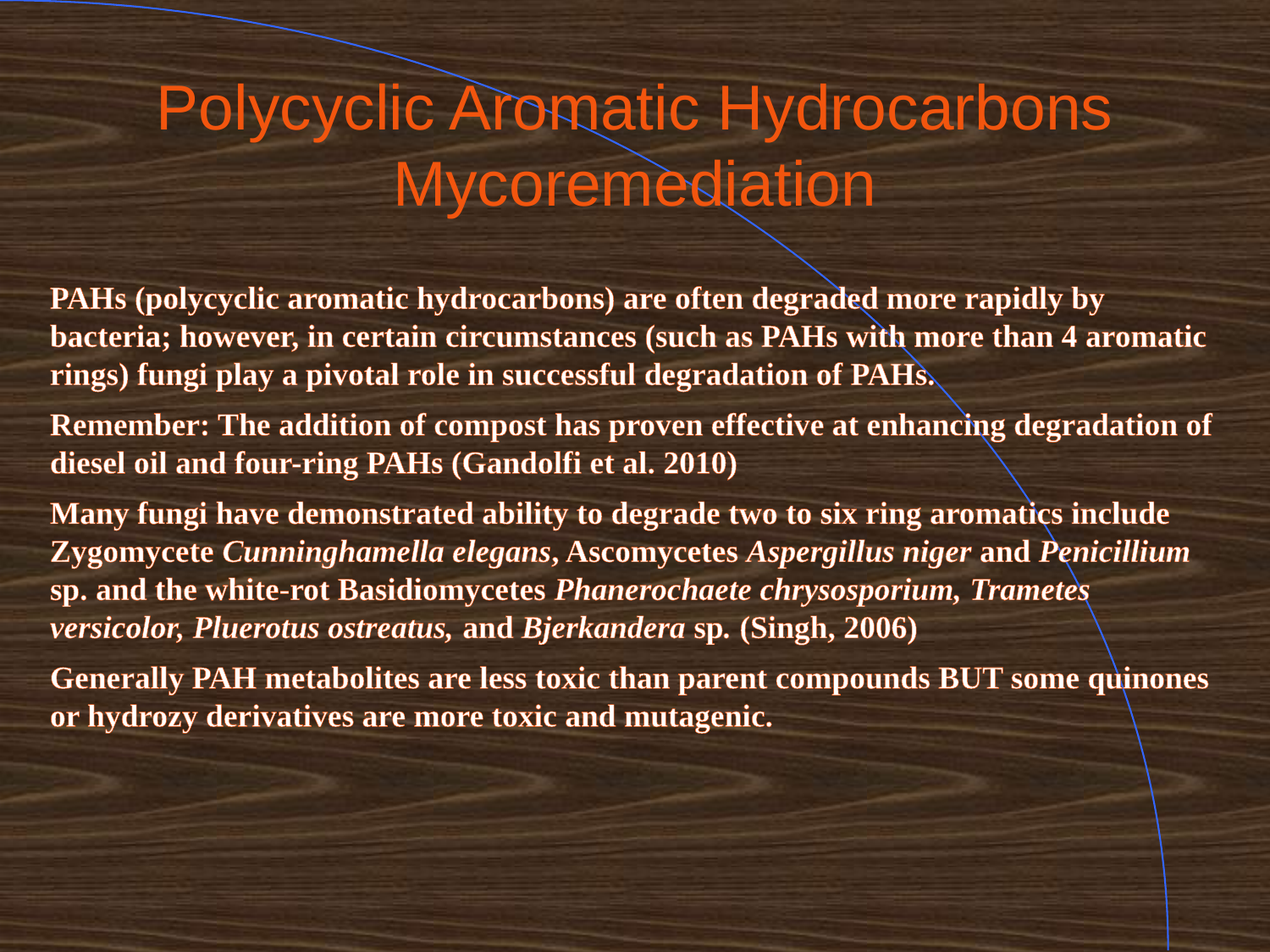

# Polycyclic Aromatic Hydrocarbons Mycoremediation
PAHs (polycyclic aromatic hydrocarbons) are often degraded more rapidly by bacteria; however, in certain circumstances (such as PAHs with more than 4 aromatic rings) fungi play a pivotal role in successful degradation of PAHs.
Remember: The addition of compost has proven effective at enhancing degradation of diesel oil and four-ring PAHs (Gandolfi et al. 2010)
Many fungi have demonstrated ability to degrade two to six ring aromatics include Zygomycete Cunninghamella elegans, Ascomycetes Aspergillus niger and Penicillium sp. and the white-rot Basidiomycetes Phanerochaete chrysosporium, Trametes versicolor, Pluerotus ostreatus, and Bjerkandera sp. (Singh, 2006)
Generally PAH metabolites are less toxic than parent compounds BUT some quinones or hydrozy derivatives are more toxic and mutagenic.